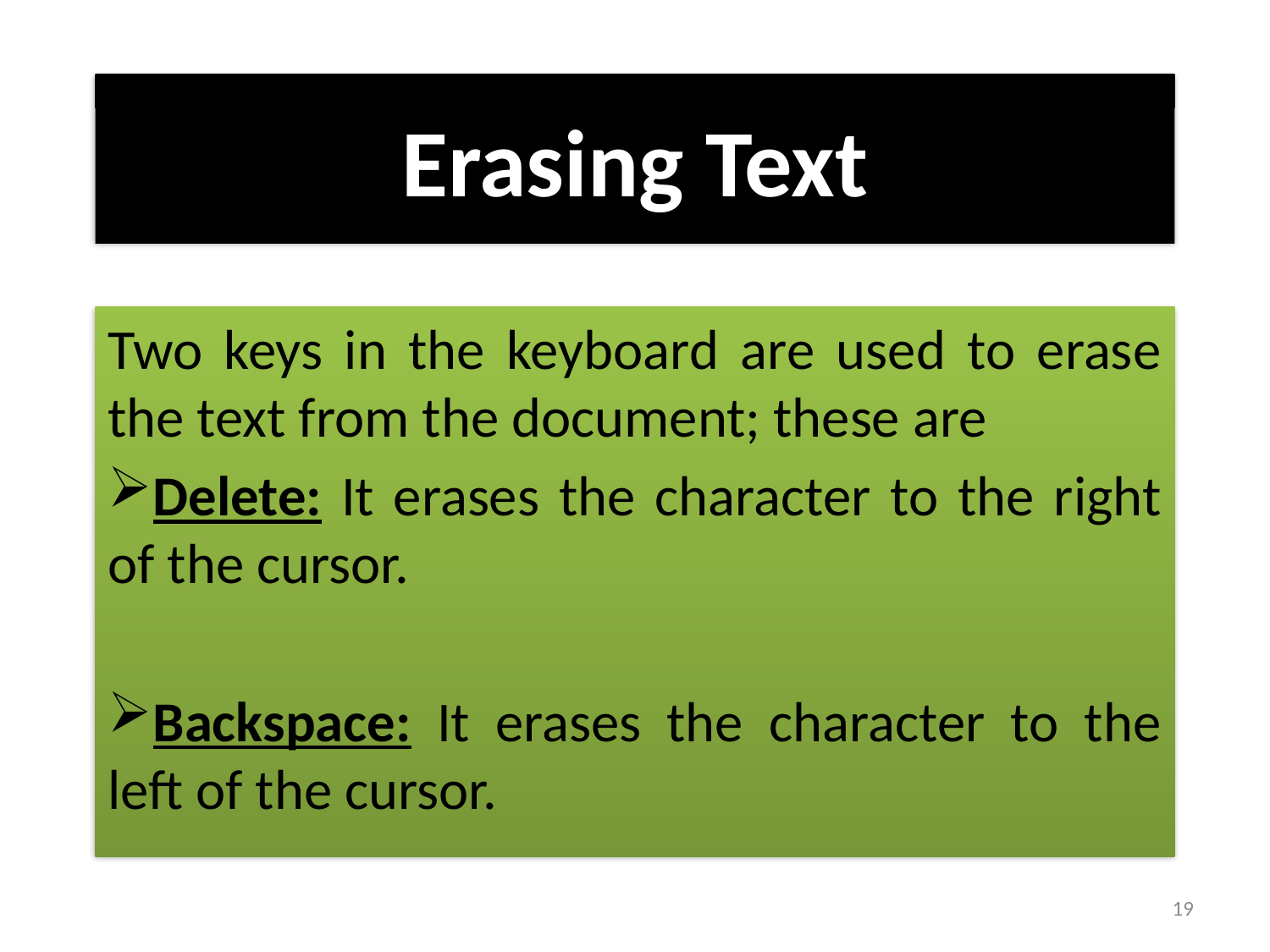

# Erasing Text
Two keys in the keyboard are used to erase the text from the document; these are
Delete: It erases the character to the right of the cursor.

Backspace: It erases the character to the left of the cursor.

19